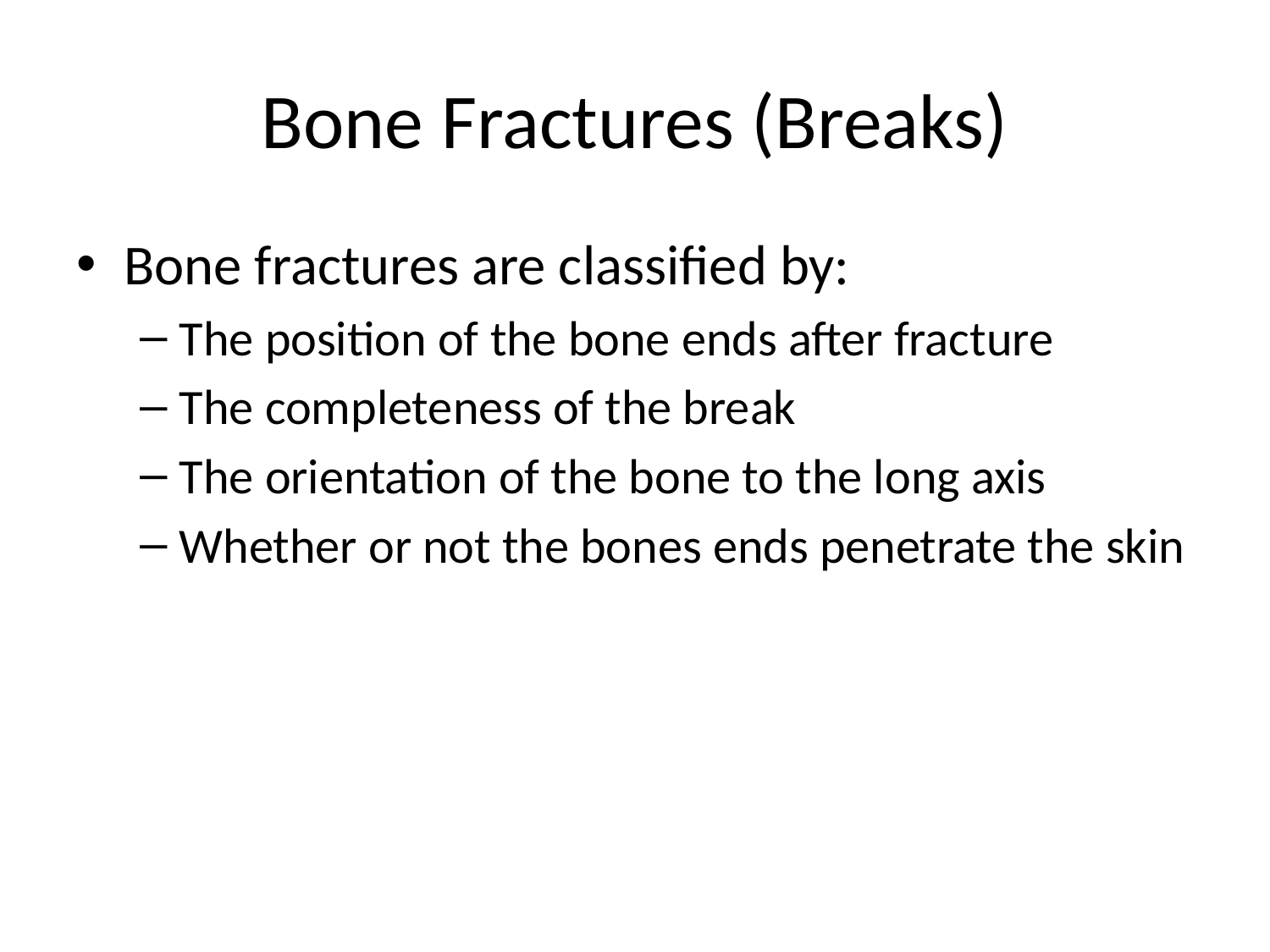

# Bone Fractures (Breaks)
Bone fractures are classified by:
The position of the bone ends after fracture
The completeness of the break
The orientation of the bone to the long axis
Whether or not the bones ends penetrate the skin